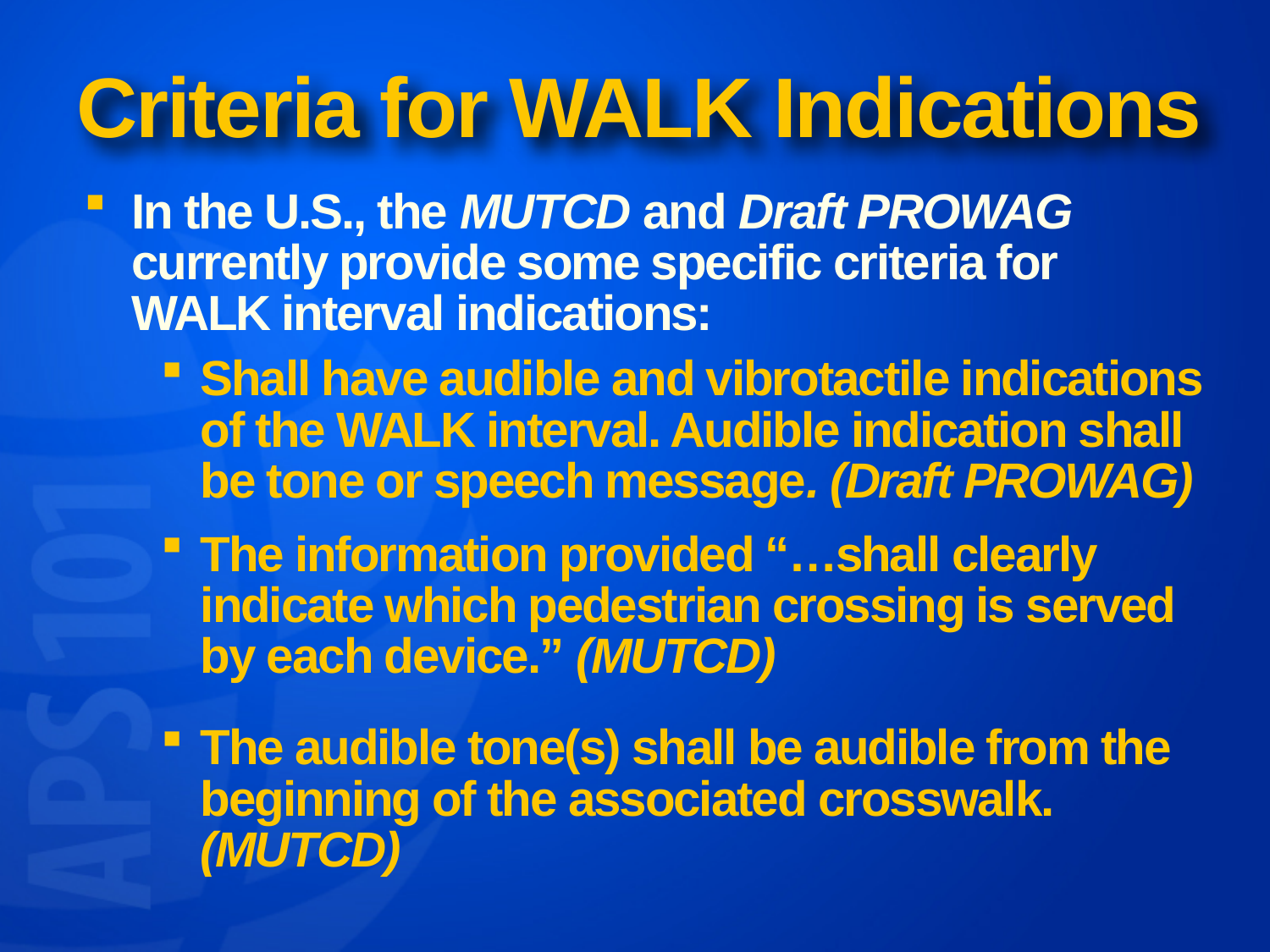

# Criteria for WALK Indications
In the U.S., the MUTCD and Draft PROWAG currently provide some specific criteria for WALK interval indications:
Shall have audible and vibrotactile indications of the WALK interval. Audible indication shall be tone or speech message. (Draft PROWAG)
The information provided “…shall clearly indicate which pedestrian crossing is served by each device.” (MUTCD)
The audible tone(s) shall be audible from the beginning of the associated crosswalk. (MUTCD)